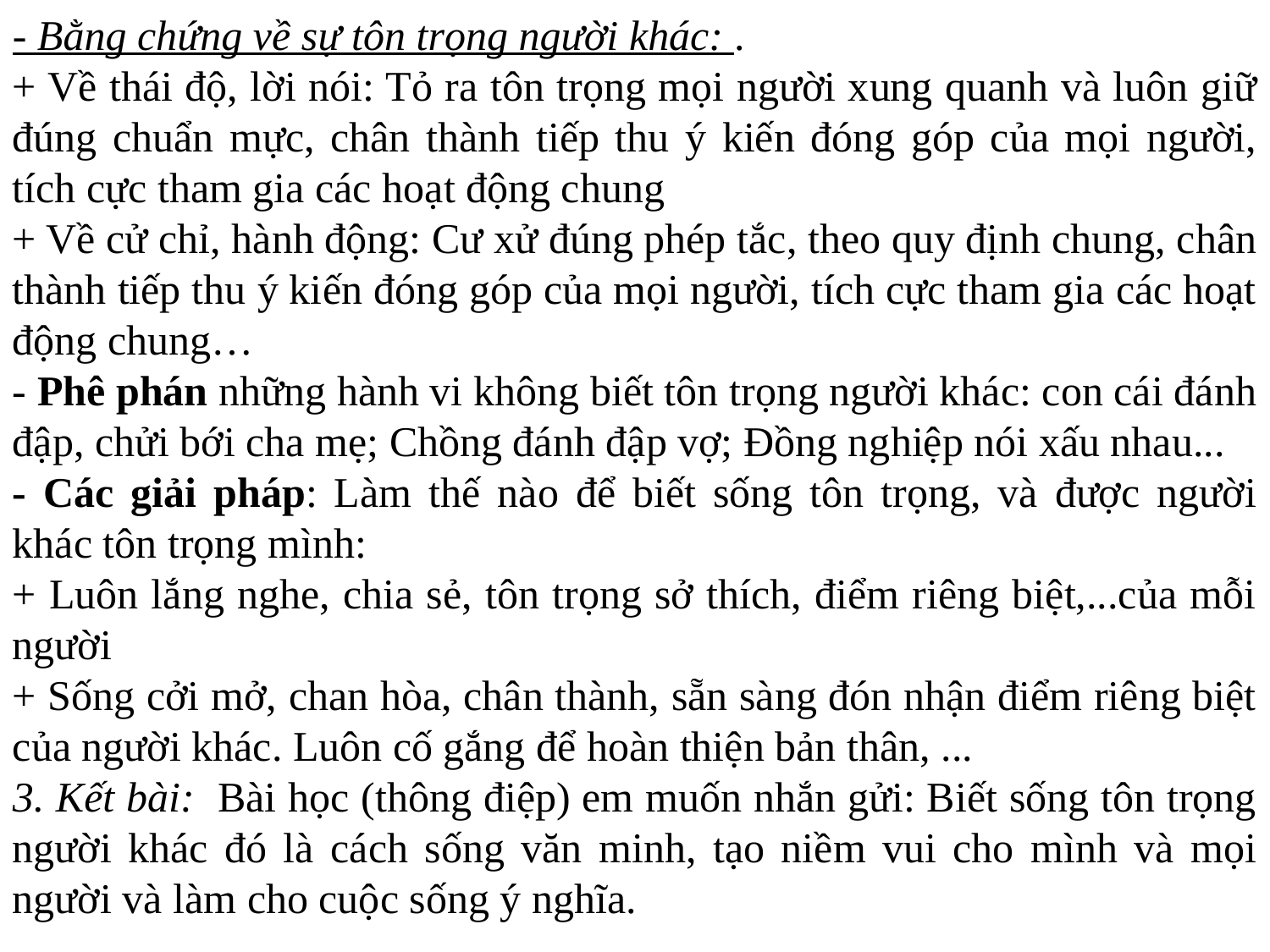

- Bằng chứng về sự tôn trọng người khác: .
+ Về thái độ, lời nói: Tỏ ra tôn trọng mọi người xung quanh và luôn giữ đúng chuẩn mực, chân thành tiếp thu ý kiến đóng góp của mọi người, tích cực tham gia các hoạt động chung
+ Về cử chỉ, hành động: Cư xử đúng phép tắc, theo quy định chung, chân thành tiếp thu ý kiến đóng góp của mọi người, tích cực tham gia các hoạt động chung…
- Phê phán những hành vi không biết tôn trọng người khác: con cái đánh đập, chửi bới cha mẹ; Chồng đánh đập vợ; Đồng nghiệp nói xấu nhau...
- Các giải pháp: Làm thế nào để biết sống tôn trọng, và được người khác tôn trọng mình:
+ Luôn lắng nghe, chia sẻ, tôn trọng sở thích, điểm riêng biệt,...của mỗi người
+ Sống cởi mở, chan hòa, chân thành, sẵn sàng đón nhận điểm riêng biệt của người khác. Luôn cố gắng để hoàn thiện bản thân, ...
3. Kết bài:  Bài học (thông điệp) em muốn nhắn gửi: Biết sống tôn trọng người khác đó là cách sống văn minh, tạo niềm vui cho mình và mọi người và làm cho cuộc sống ý nghĩa.